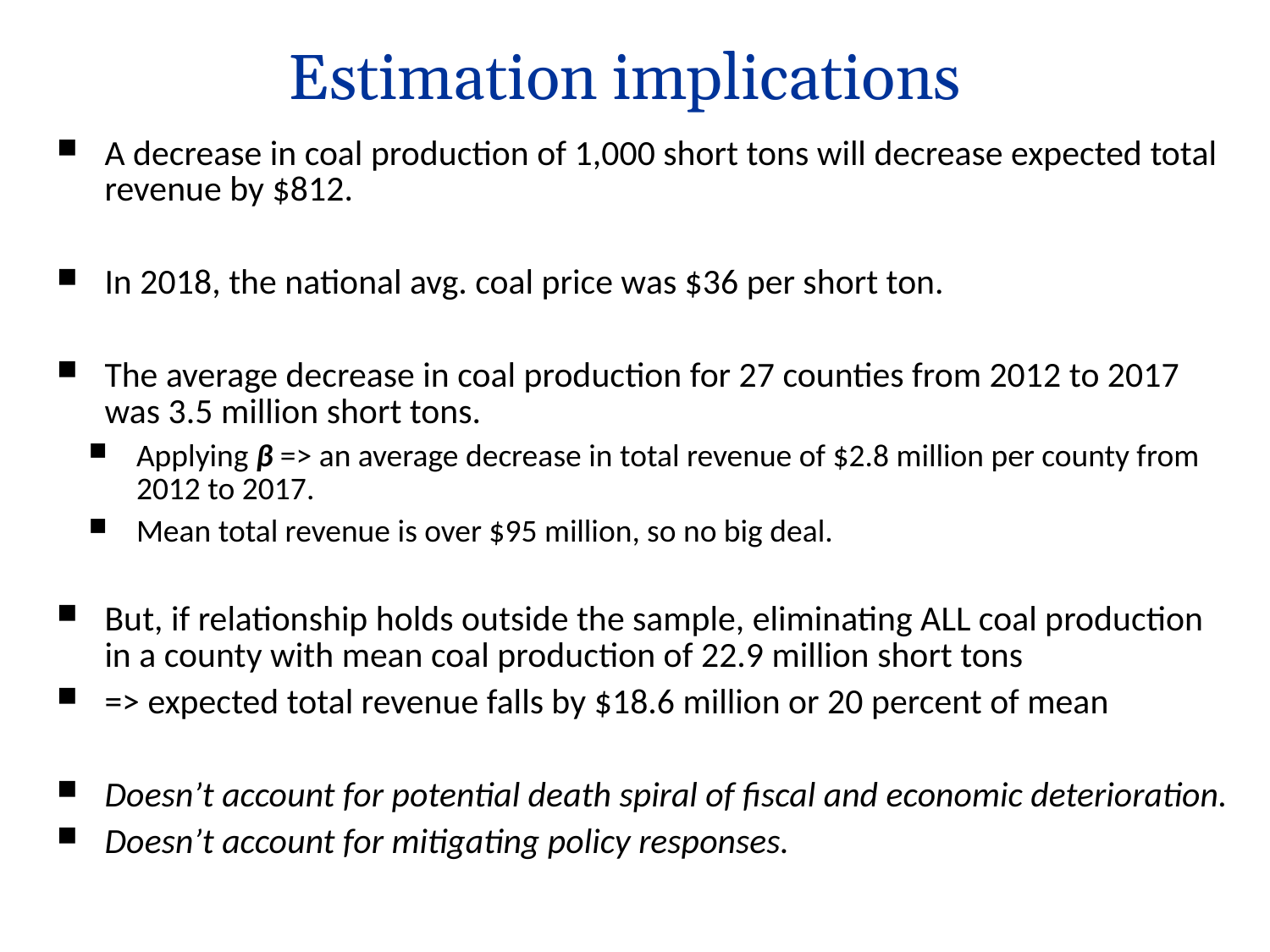

Estimation implications
A decrease in coal production of 1,000 short tons will decrease expected total revenue by $812.

In 2018, the national avg. coal price was $36 per short ton.

The average decrease in coal production for 27 counties from 2012 to 2017 was 3.5 million short tons.
Applying β => an average decrease in total revenue of $2.8 million per county from 2012 to 2017.
Mean total revenue is over $95 million, so no big deal.

But, if relationship holds outside the sample, eliminating ALL coal production in a county with mean coal production of 22.9 million short tons
=> expected total revenue falls by $18.6 million or 20 percent of mean

Doesn’t account for potential death spiral of fiscal and economic deterioration.
Doesn’t account for mitigating policy responses.